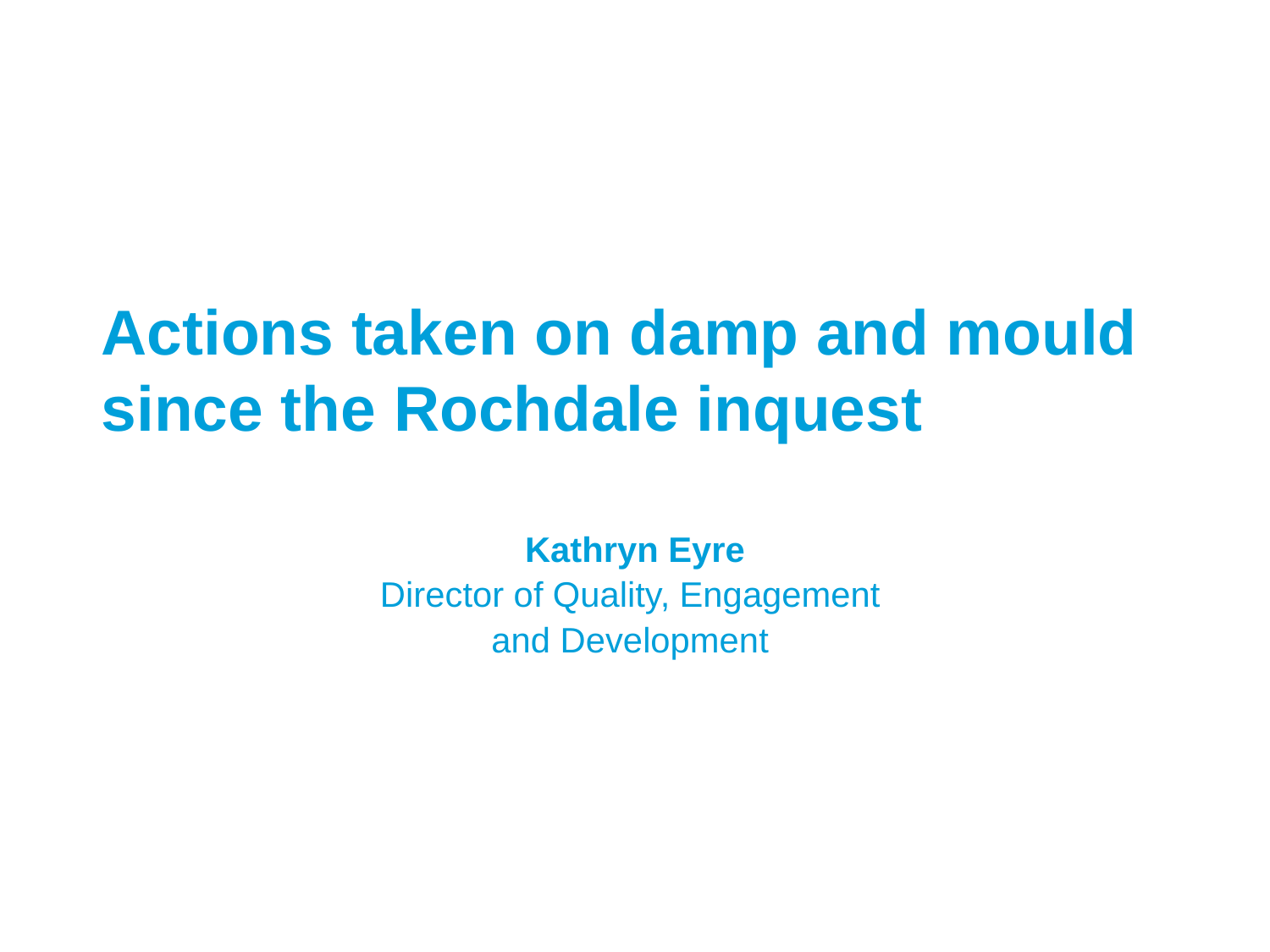

Actions taken on damp and mould since the Rochdale inquest

Kathryn Eyre
Director of Quality, Engagement
and Development